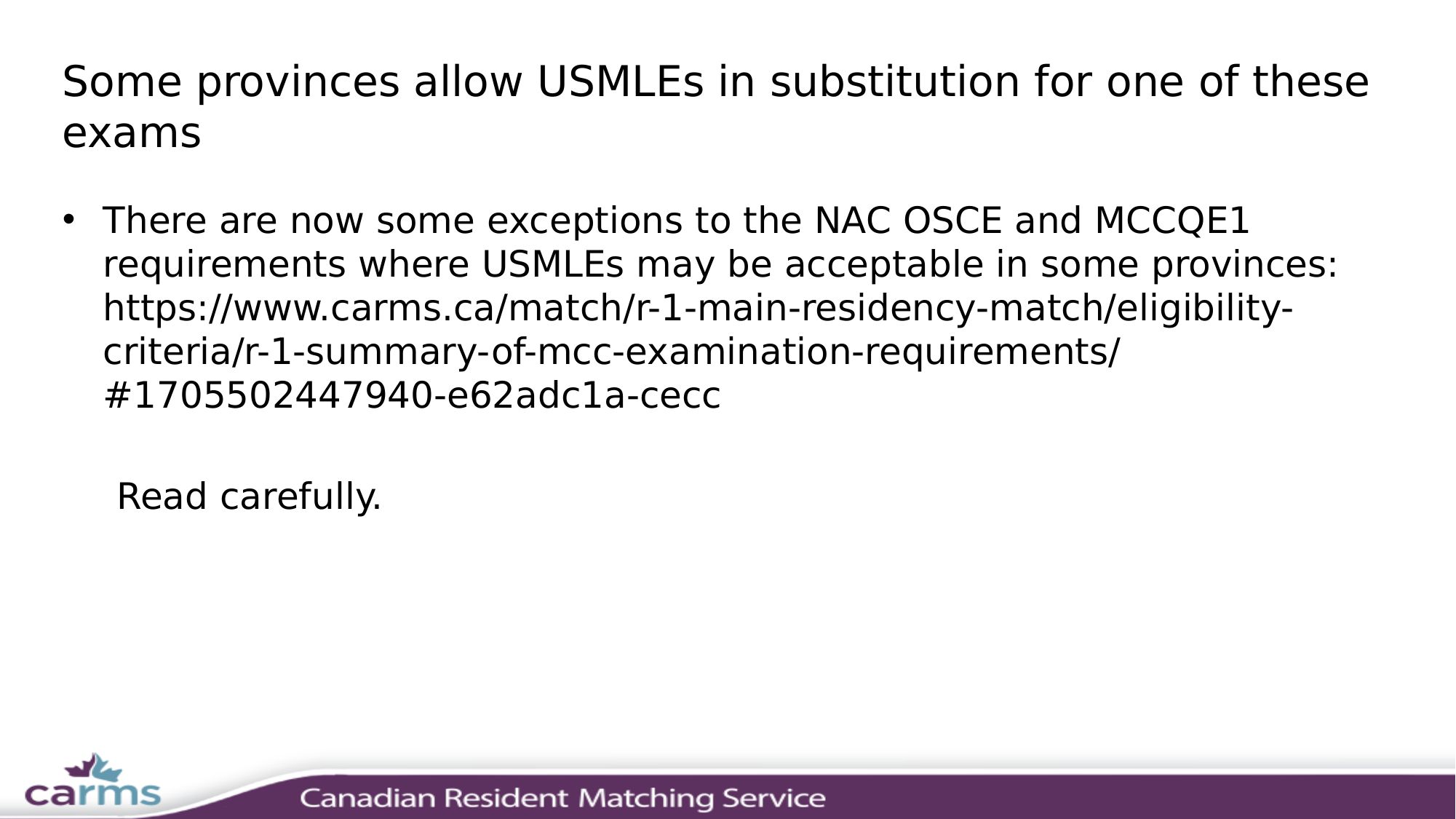

# Some provinces allow USMLEs in substitution for one of these exams
There are now some exceptions to the NAC OSCE and MCCQE1 requirements where USMLEs may be acceptable in some provinces: https://www.carms.ca/match/r-1-main-residency-match/eligibility-criteria/r-1-summary-of-mcc-examination-requirements/#1705502447940-e62adc1a-cecc

Read carefully.